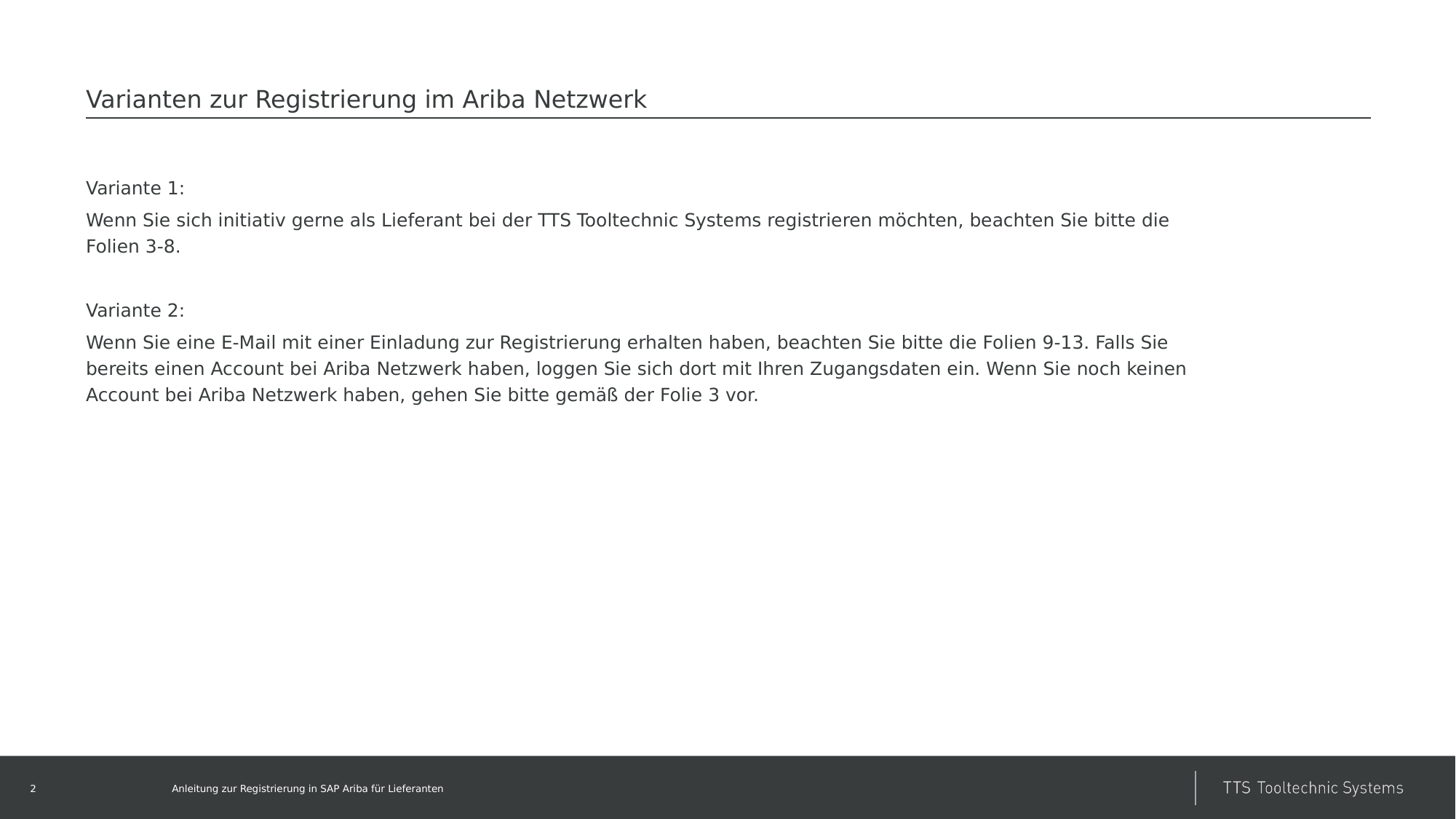

# Varianten zur Registrierung im Ariba Netzwerk
Variante 1:
Wenn Sie sich initiativ gerne als Lieferant bei der TTS Tooltechnic Systems registrieren möchten, beachten Sie bitte die Folien 3-8.

Variante 2:
Wenn Sie eine E-Mail mit einer Einladung zur Registrierung erhalten haben, beachten Sie bitte die Folien 9-13. Falls Sie bereits einen Account bei Ariba Netzwerk haben, loggen Sie sich dort mit Ihren Zugangsdaten ein. Wenn Sie noch keinen Account bei Ariba Netzwerk haben, gehen Sie bitte gemäß der Folie 3 vor.

2
Anleitung zur Registrierung in SAP Ariba für Lieferanten